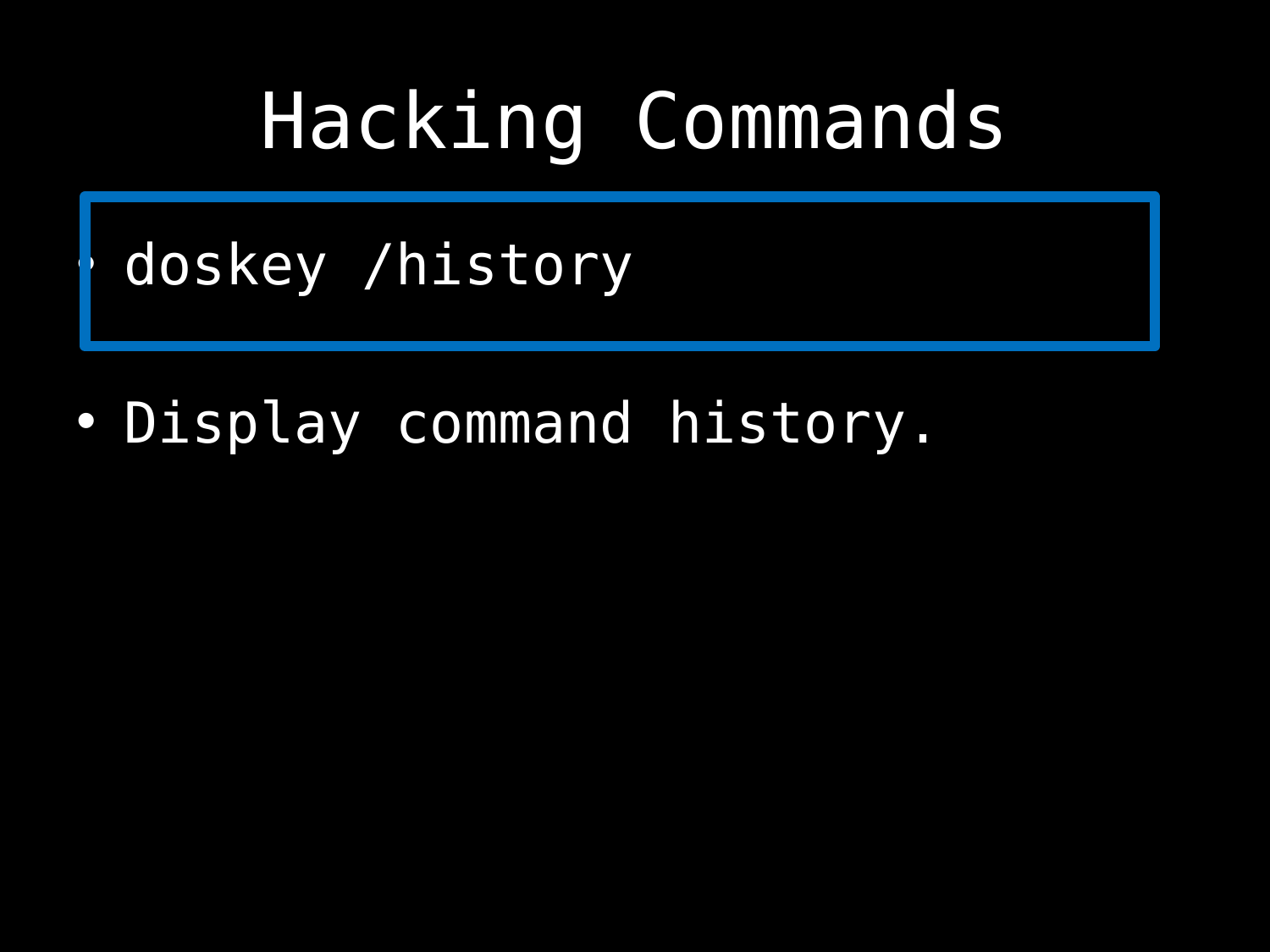

# Hacking Commands

doskey /history

Display command history.